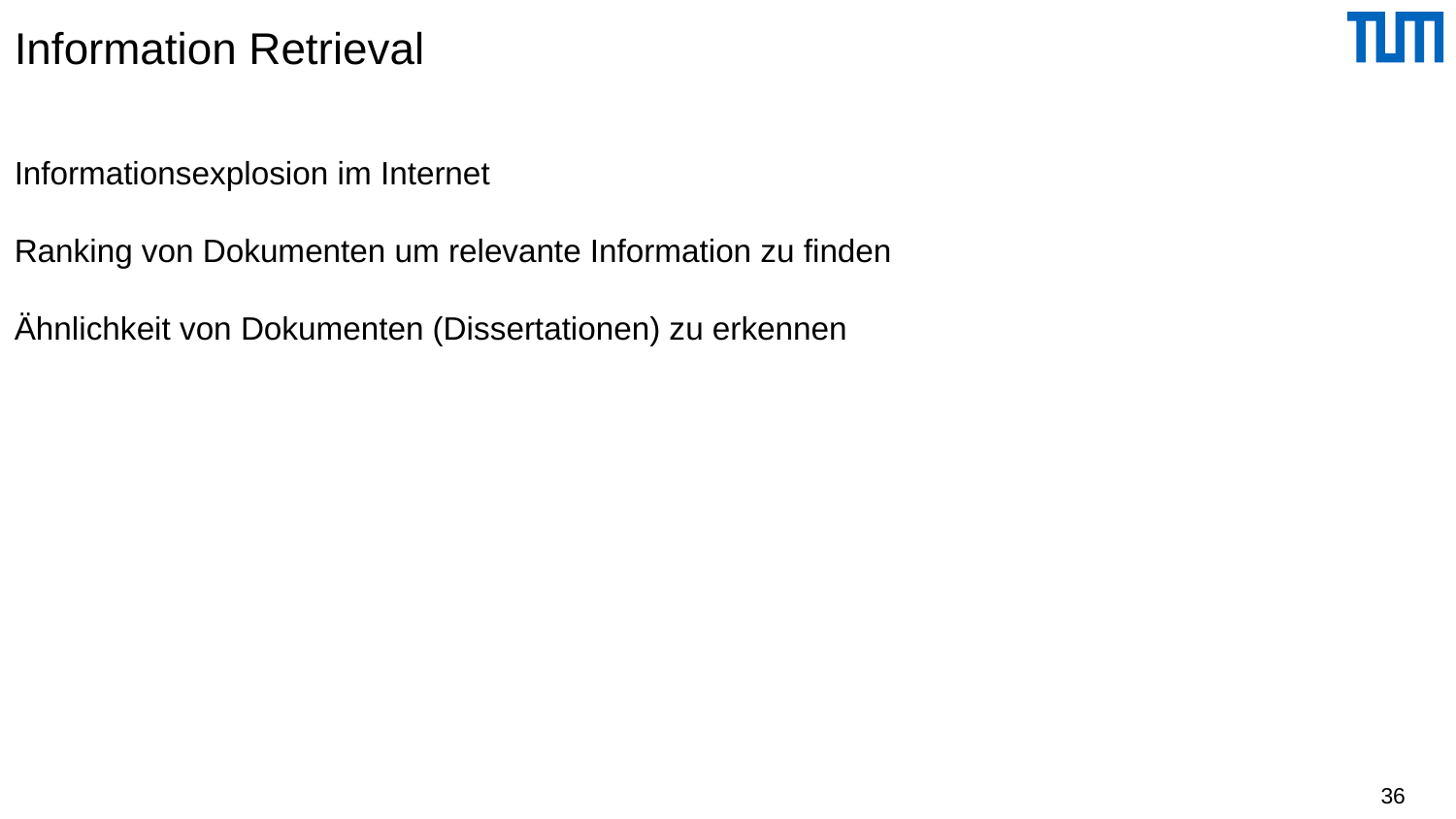

# Information Retrieval
Informationsexplosion im Internet

Ranking von Dokumenten um relevante Information zu finden

Ähnlichkeit von Dokumenten (Dissertationen) zu erkennen

36